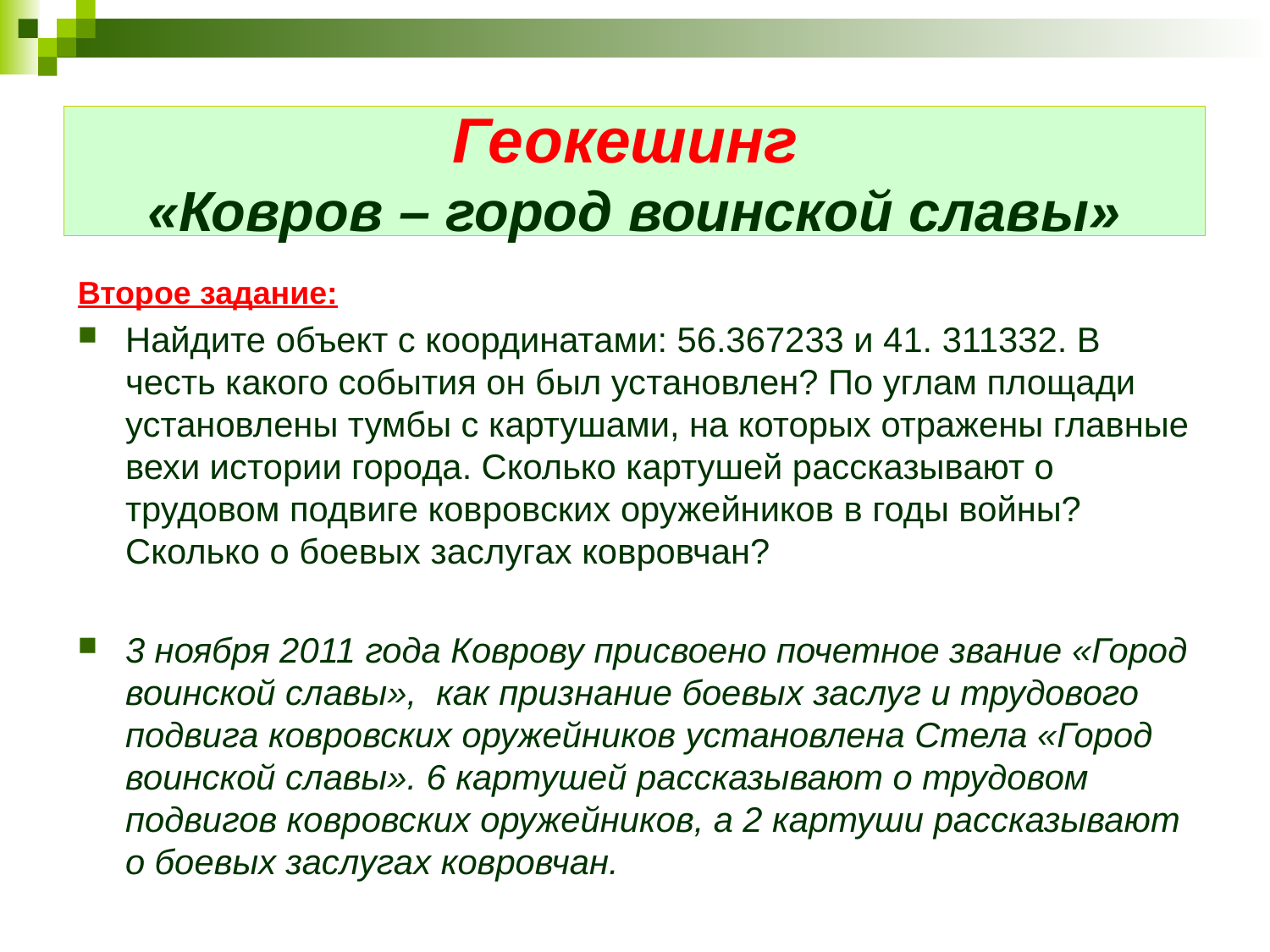

# Геокешинг «Ковров – город воинской славы»
Второе задание:
Найдите объект с координатами: 56.367233 и 41. 311332. В честь какого события он был установлен? По углам площади установлены тумбы с картушами, на которых отражены главные вехи истории города. Сколько картушей рассказывают о трудовом подвиге ковровских оружейников в годы войны? Сколько о боевых заслугах ковровчан?

3 ноября 2011 года Коврову присвоено почетное звание «Город воинской славы»,  как признание боевых заслуг и трудового подвига ковровских оружейников установлена Стела «Город воинской славы». 6 картушей рассказывают о трудовом подвигов ковровских оружейников, а 2 картуши рассказывают о боевых заслугах ковровчан.